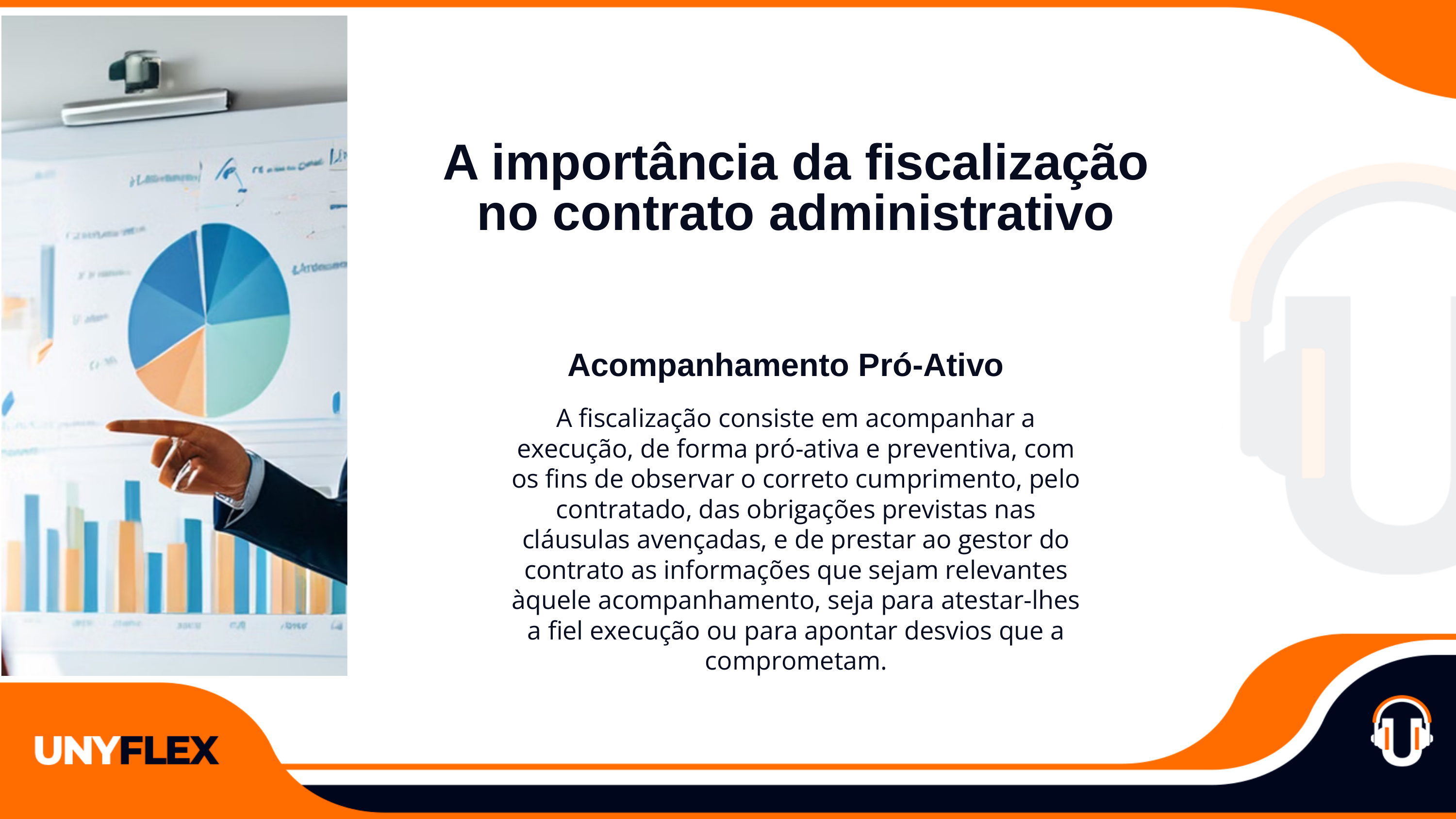

A importância da fiscalização
no contrato administrativo
Acompanhamento Pró-Ativo
A fiscalização consiste em acompanhar a execução, de forma pró-ativa e preventiva, com os fins de observar o correto cumprimento, pelo contratado, das obrigações previstas nas cláusulas avençadas, e de prestar ao gestor do contrato as informações que sejam relevantes àquele acompanhamento, seja para atestar-lhes a fiel execução ou para apontar desvios que a comprometam.